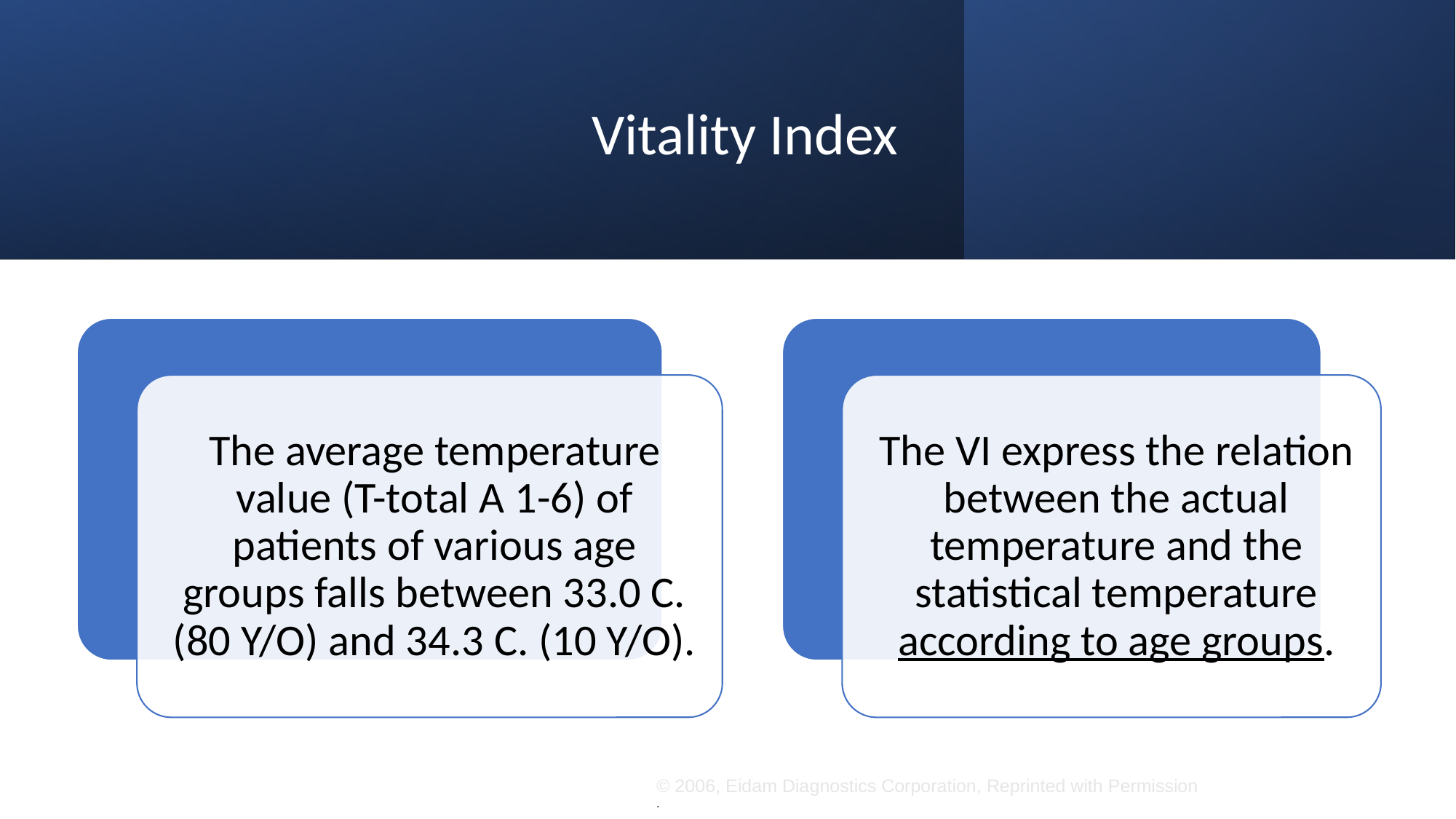

# Vitality Index
The average temperature value (T-total A 1-6) of patients of various age groups falls between 33.0 C. (80 Y/O) and 34.3 C. (10 Y/O).
The VI express the relation between the actual temperature and the statistical temperature according to age groups.
© 2006, Eidam Diagnostics Corporation, Reprinted with Permission
.